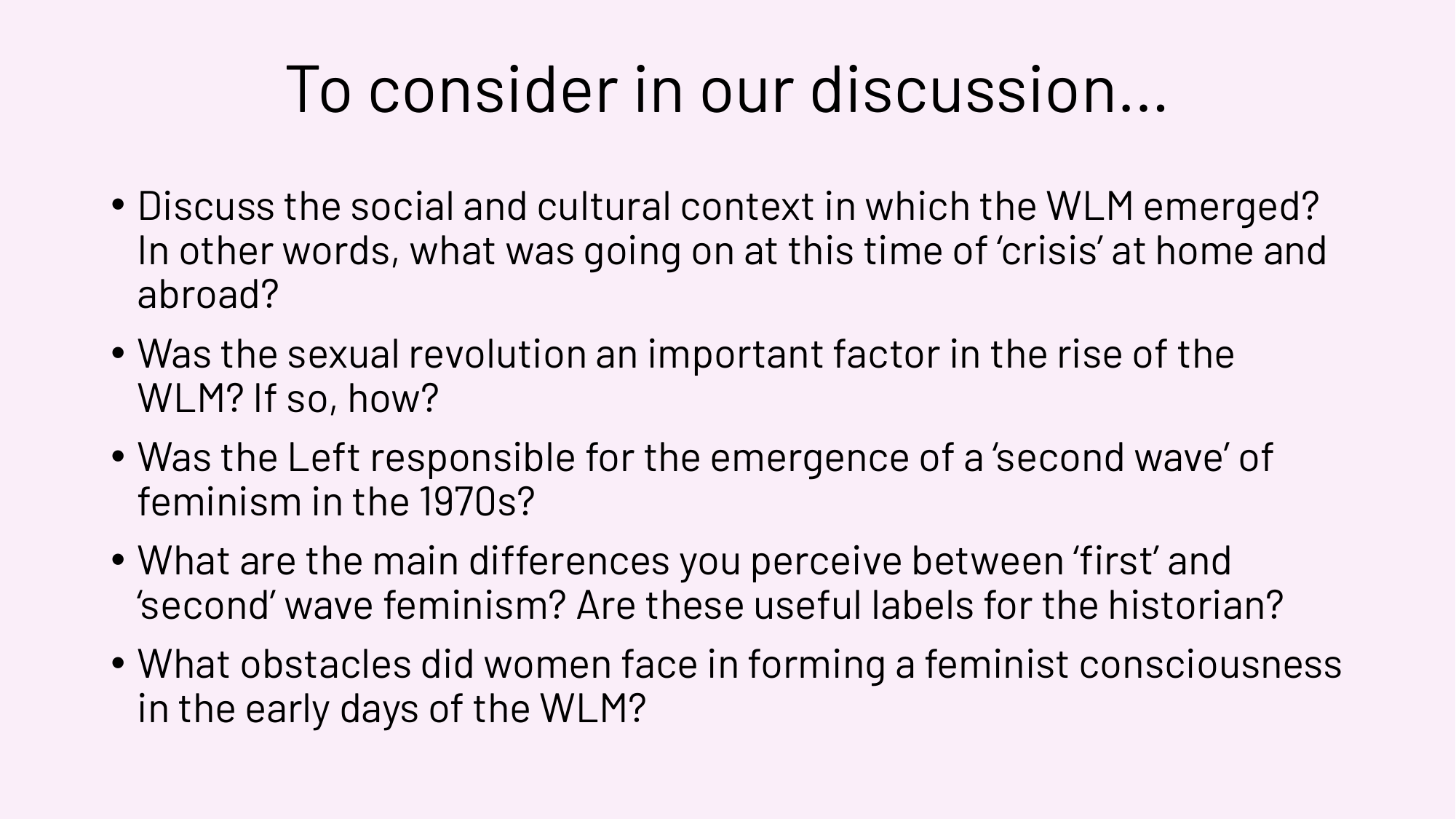

# To consider in our discussion…
Discuss the social and cultural context in which the WLM emerged? In other words, what was going on at this time of ‘crisis’ at home and abroad?
Was the sexual revolution an important factor in the rise of the WLM? If so, how?
Was the Left responsible for the emergence of a ‘second wave’ of feminism in the 1970s?
What are the main differences you perceive between ‘first’ and ‘second’ wave feminism? Are these useful labels for the historian?
What obstacles did women face in forming a feminist consciousness in the early days of the WLM?